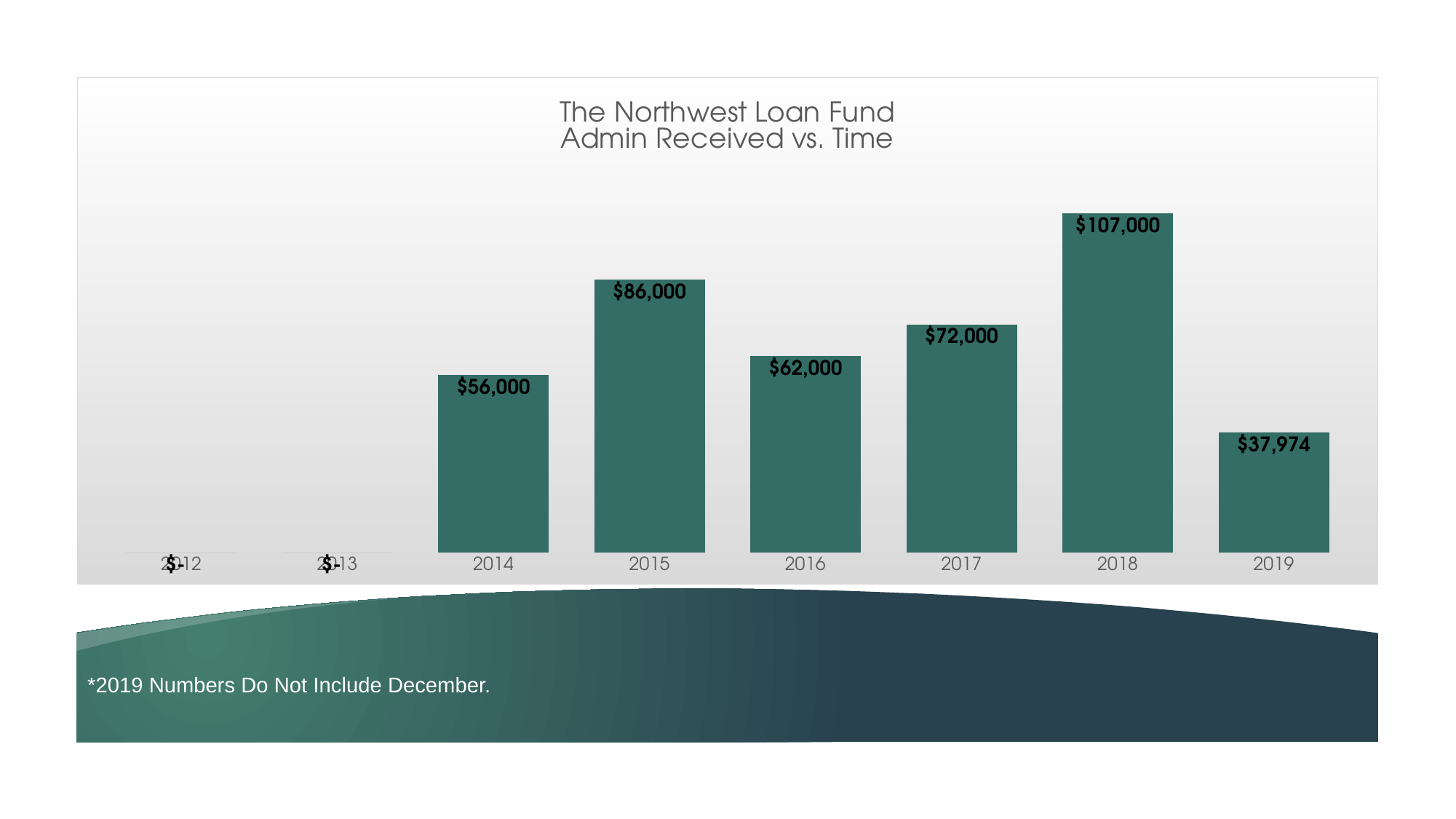

### Chart: The Northwest Loan Fund
Admin Received vs. Time

| Category | Admin Received |
|---|---|
| 2012 | 0.0 |
| 2013 | 0.0 |
| 2014 | 56000.0 |
| 2015 | 86000.0 |
| 2016 | 62000.0 |
| 2017 | 72000.0 |
| 2018 | 107000.0 |
| 2019 | 37974.0 |

*2019 Numbers Do Not Include December.